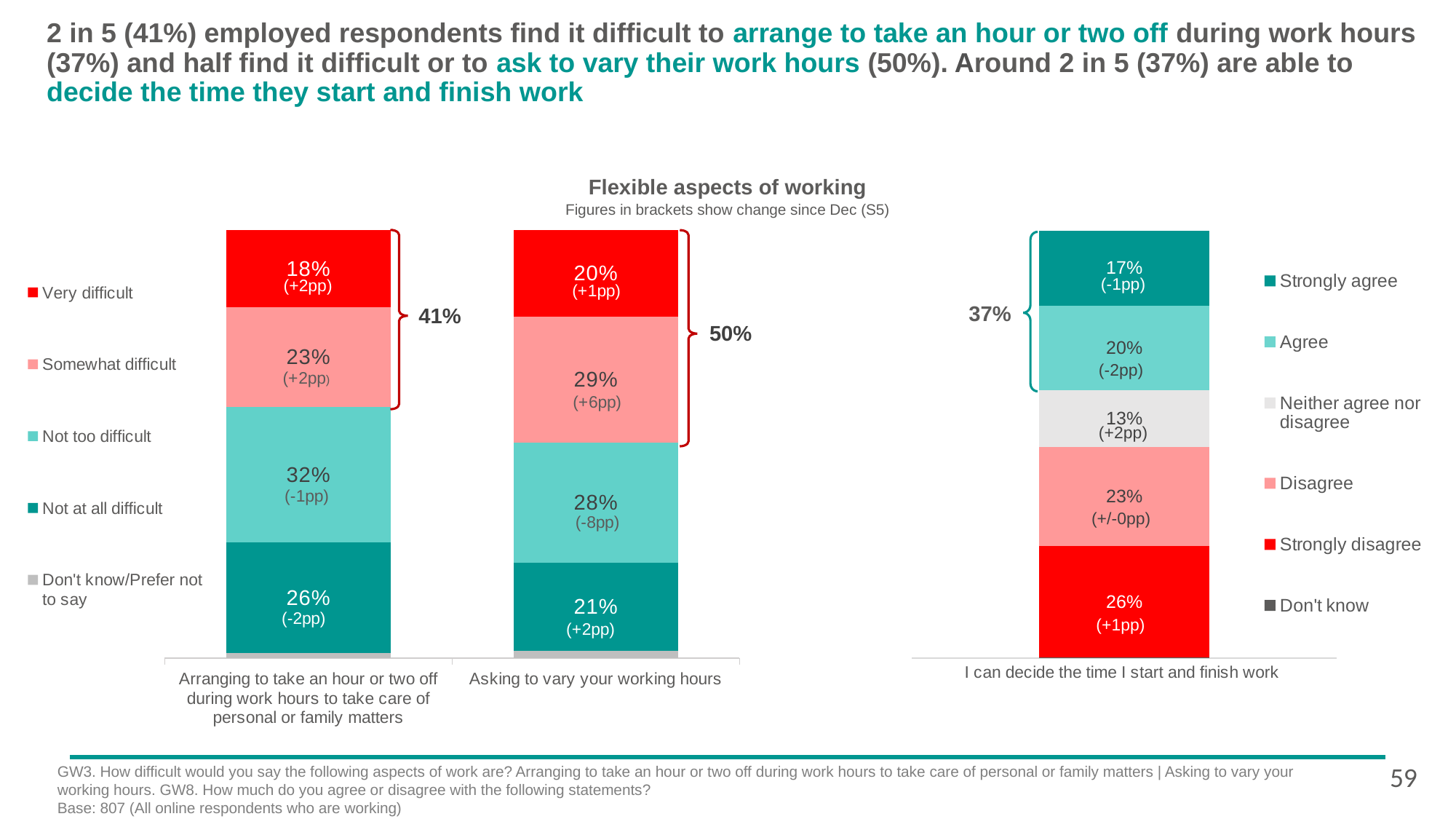

# 2 in 5 (41%) employed respondents find it difficult to arrange to take an hour or two off during work hours (37%) and half find it difficult or to ask to vary their work hours (50%). Around 2 in 5 (37%) are able to decide the time they start and finish work

### Chart

| Category | Don't know | Strongly disagree | Disagree | Neither agree nor disagree | Agree | Strongly agree |
|---|---|---|---|---|---|---|
| I can decide the time I start and finish work  | 0.00129905489400361 | 0.261758018781628 | 0.231979068875614 | 0.131618877355095 | 0.199020661221991 | 0.174324318871665 |
Flexible aspects of working
Figures in brackets show change since Dec (S5)

### Chart

| Category | Don't know/Prefer not to say | Not at all difficult | Not too difficult | Somewhat difficult | Very difficult |
|---|---|---|---|---|---|
| Arranging to take an hour or two off during work hours to take care of personal or family matters | 0.0122834466940271 | 0.257377757094943 | 0.316756926591695 | 0.232665333928812 | 0.18091653569052 |
| Asking to vary your working hours | 0.0161844263510601 | 0.207059495621237 | 0.280043690294722 | 0.293369635727558 | 0.203342752005419 |

(-1pp)
(+2pp)
37%
41%
50%
(-2pp)
(+2pp)
(+/-0pp)
(+1pp)
59
GW3. How difficult would you say the following aspects of work are? Arranging to take an hour or two off during work hours to take care of personal or family matters | Asking to vary your working hours. GW8. How much do you agree or disagree with the following statements?
Base: 807 (All online respondents who are working)